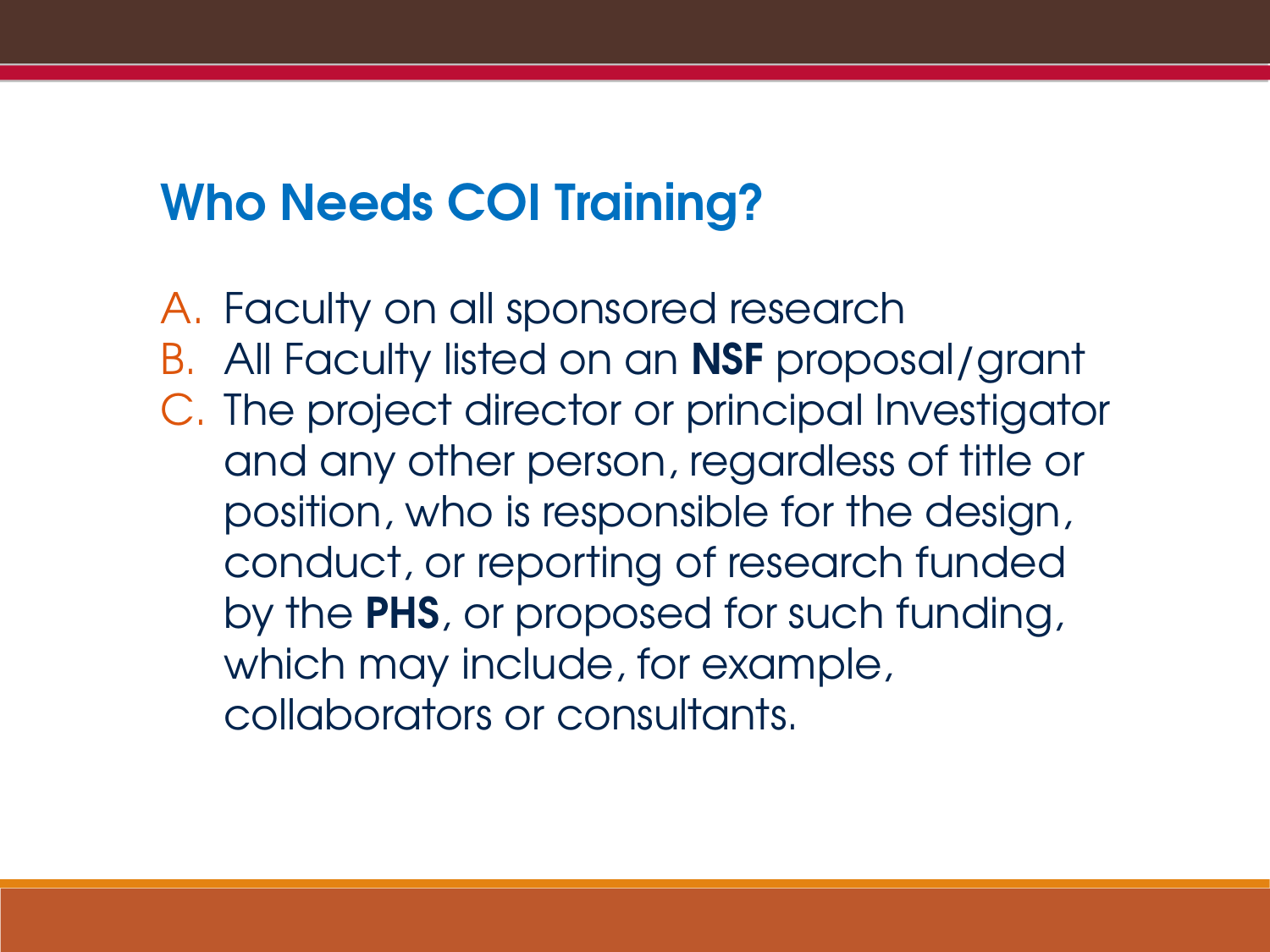

Who Needs COI Training?

Faculty on all sponsored research
All Faculty listed on an NSF proposal/grant
The project director or principal Investigator and any other person, regardless of title or position, who is responsible for the design, conduct, or reporting of research funded by the PHS, or proposed for such funding, which may include, for example, collaborators or consultants.